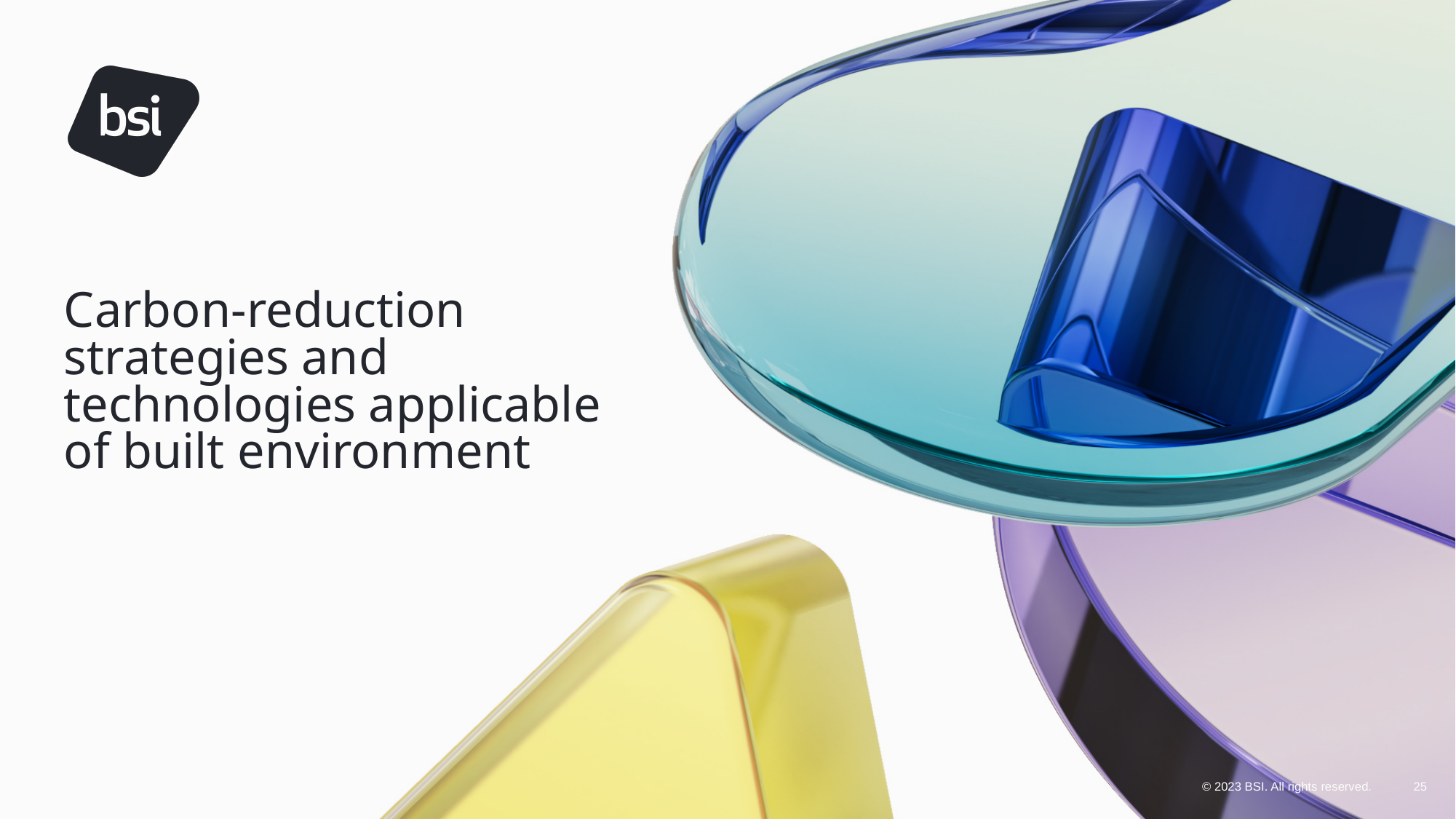

# Carbon-reduction strategies and technologies applicable of built environment
25
© 2023 BSI. All rights reserved.